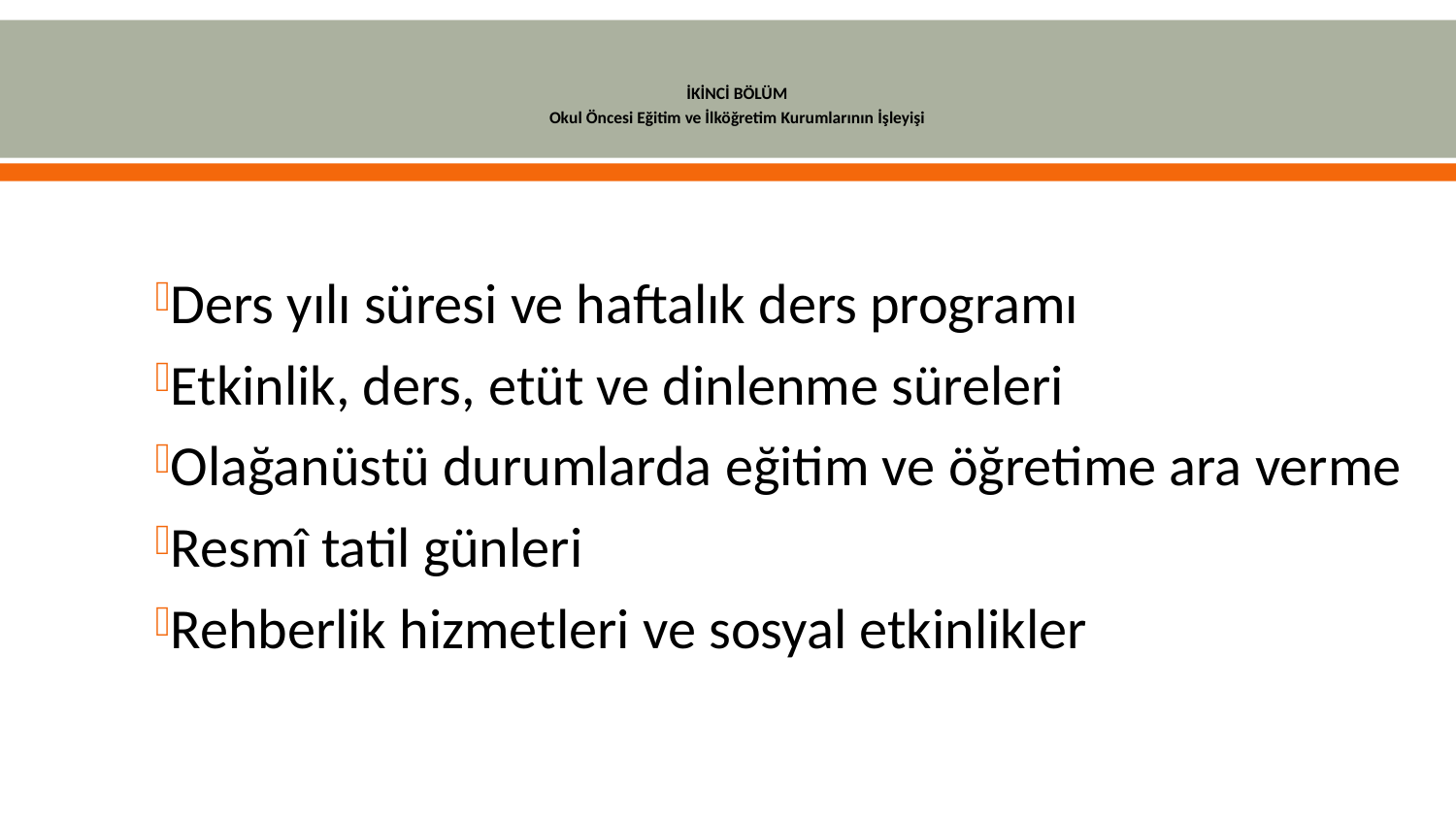

# İKİNCİ BÖLÜM Okul Öncesi Eğitim ve İlköğretim Kurumlarının İşleyişi
Ders yılı süresi ve haftalık ders programı
Etkinlik, ders, etüt ve dinlenme süreleri
Olağanüstü durumlarda eğitim ve öğretime ara verme
Resmî tatil günleri
Rehberlik hizmetleri ve sosyal etkinlikler